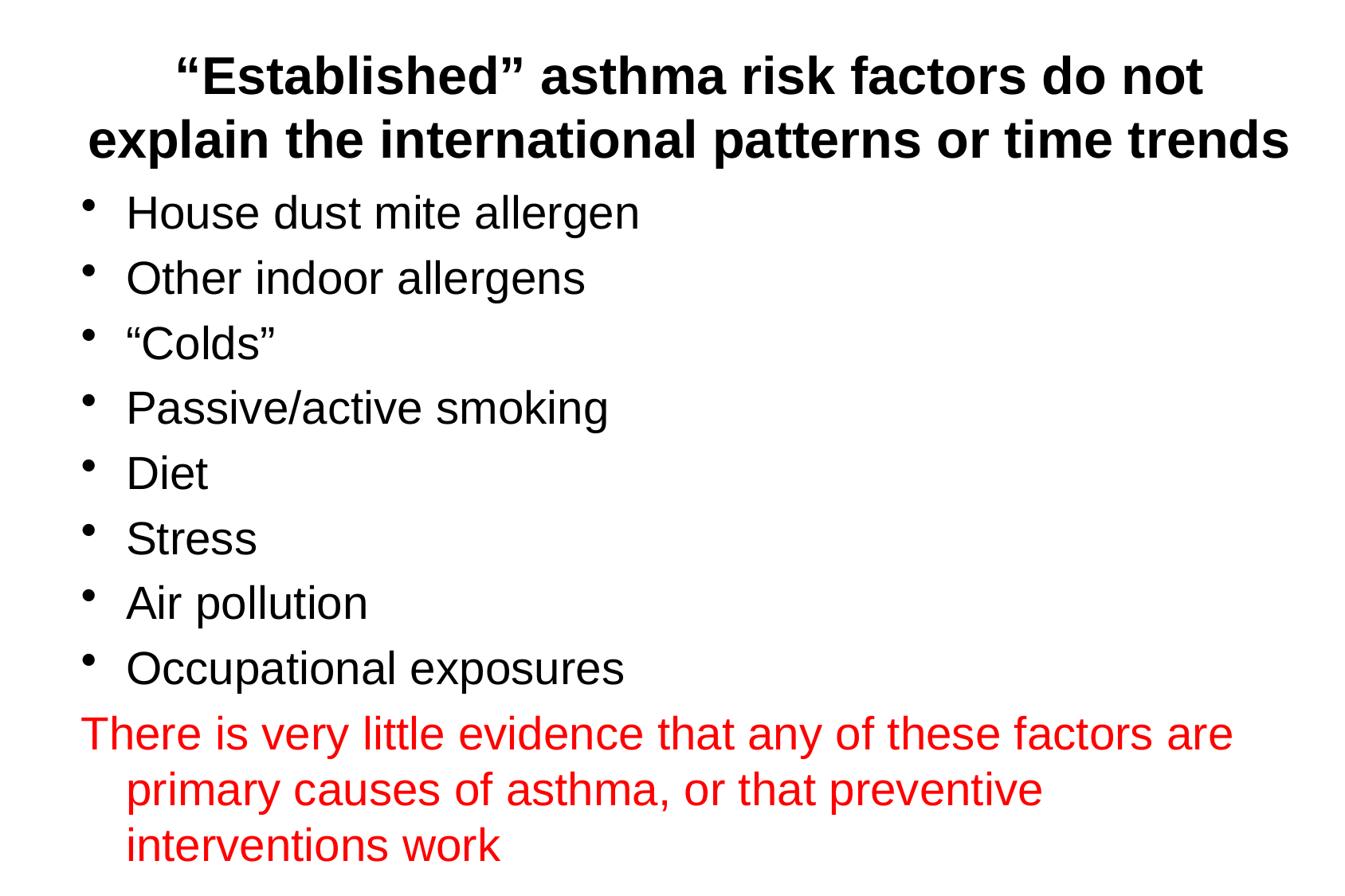

# “Established” asthma risk factors do not explain the international patterns or time trends
House dust mite allergen
Other indoor allergens
“Colds”
Passive/active smoking
Diet
Stress
Air pollution
Occupational exposures
There is very little evidence that any of these factors are primary causes of asthma, or that preventive interventions work